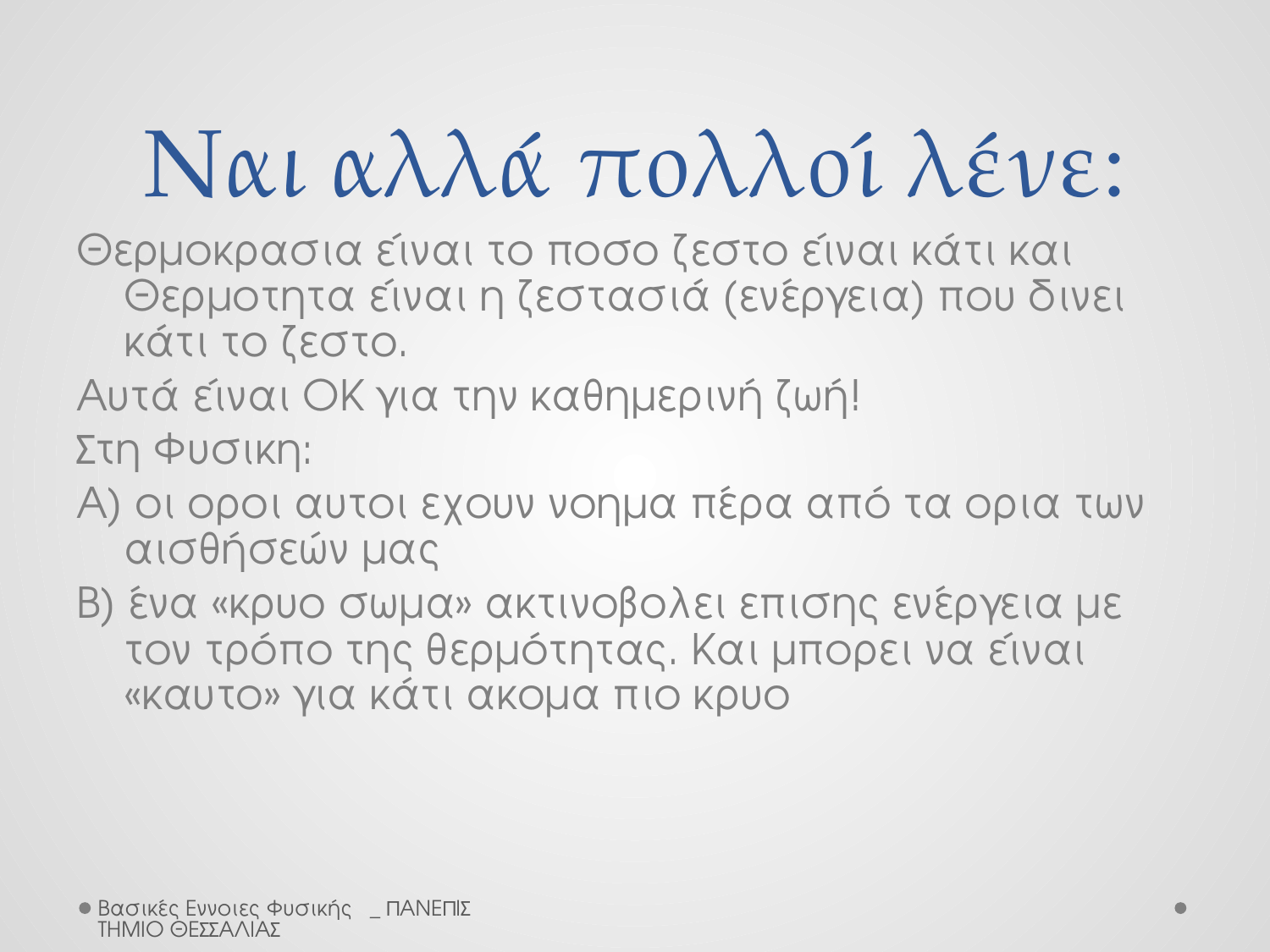

# Ναι αλλά πολλοί λένε:
Θερμοκρασια είναι το ποσο ζεστο είναι κάτι και Θερμοτητα είναι η ζεστασιά (ενέργεια) που δινει κάτι το ζεστο.
Αυτά είναι ΟΚ για την καθημερινή ζωή!
Στη Φυσικη:
Α) οι οροι αυτοι εχουν νοημα πέρα από τα ορια των αισθήσεών μας
Β) ένα «κρυο σωμα» ακτινοβολει επισης ενέργεια με τον τρόπο της θερμότητας. Και μπορει να είναι «καυτο» για κάτι ακομα πιο κρυο
Βασικές Εννοιες Φυσικής   _ ΠΑΝΕΠΙΣΤΗΜΙΟ ΘΕΣΣΑΛΙΑΣ